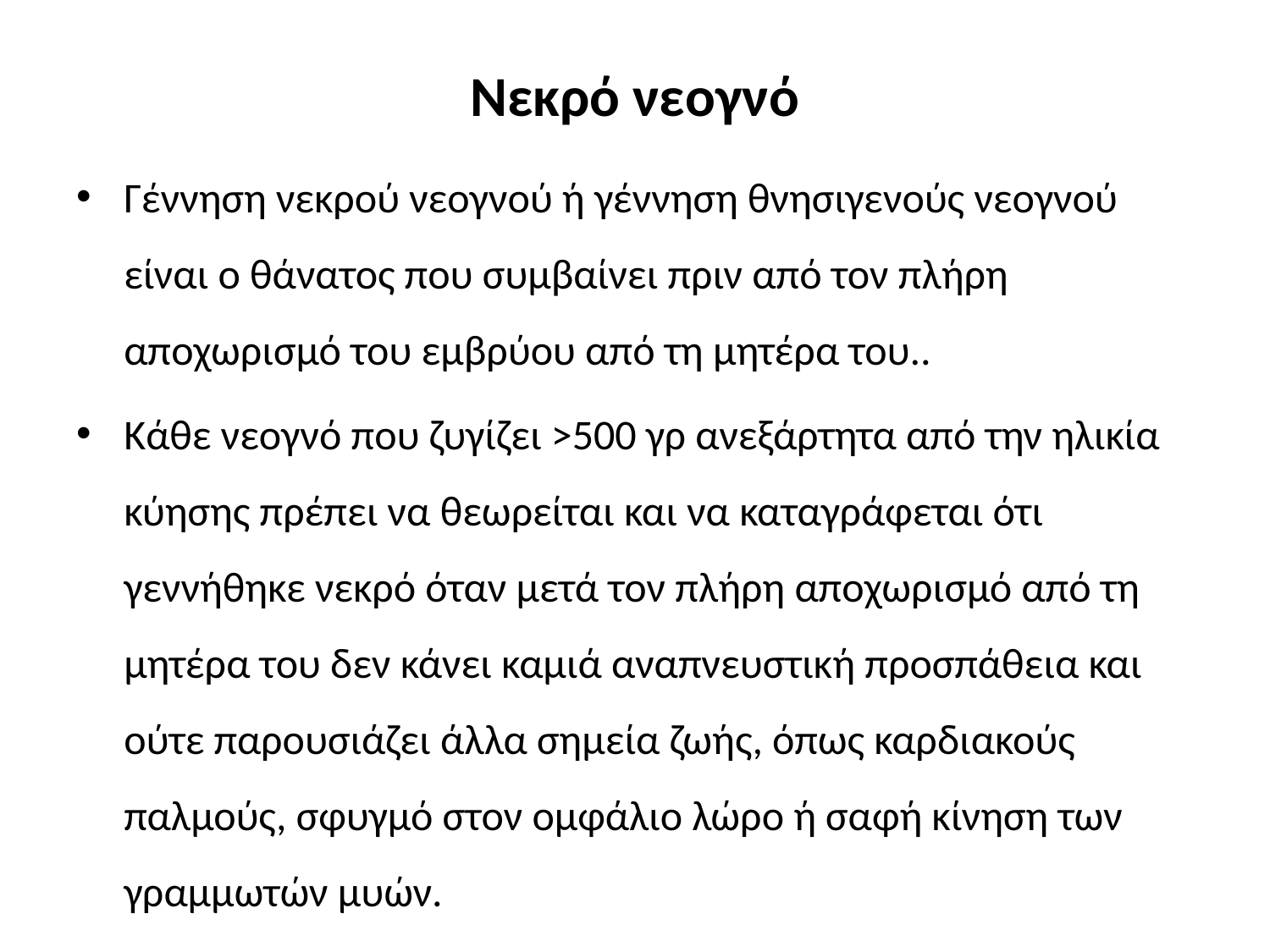

# Νεκρό νεογνό
Γέννηση νεκρού νεογνού ή γέννηση θνησιγενούς νεογνού είναι ο θάνατος που συμβαίνει πριν από τον πλήρη αποχωρισμό του εμβρύου από τη μητέρα του..
Κάθε νεογνό που ζυγίζει >500 γρ ανεξάρτητα από την ηλικία κύησης πρέπει να θεωρείται και να καταγράφεται ότι γεννήθηκε νεκρό όταν μετά τον πλήρη αποχωρισμό από τη μητέρα του δεν κάνει καμιά αναπνευστική προσπάθεια και ούτε παρουσιάζει άλλα σημεία ζωής, όπως καρδιακούς παλμούς, σφυγμό στον ομφάλιο λώρο ή σαφή κίνηση των γραμμωτών μυών.